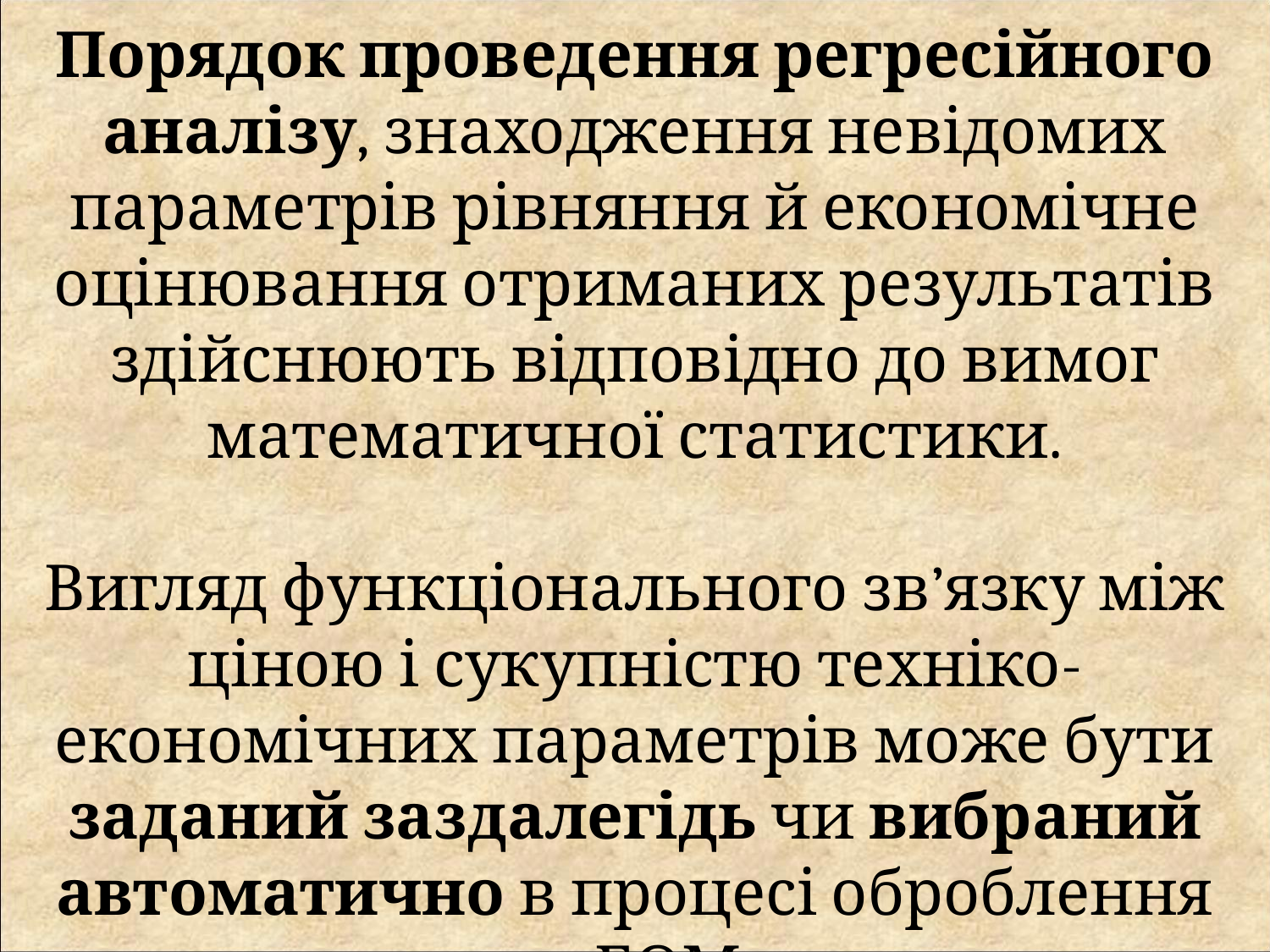

Порядок проведення регресійного аналізу, знаходження невідомих параметрів рівняння й економічне оцінювання отриманих результатів здійснюють відповідно до вимог математичної статистики.

Вигляд функціонального зв’язку між ціною і сукупністю техніко-економічних параметрів може бути заданий заздалегідь чи вибраний автоматично в процесі оброблення на ЕОМ.